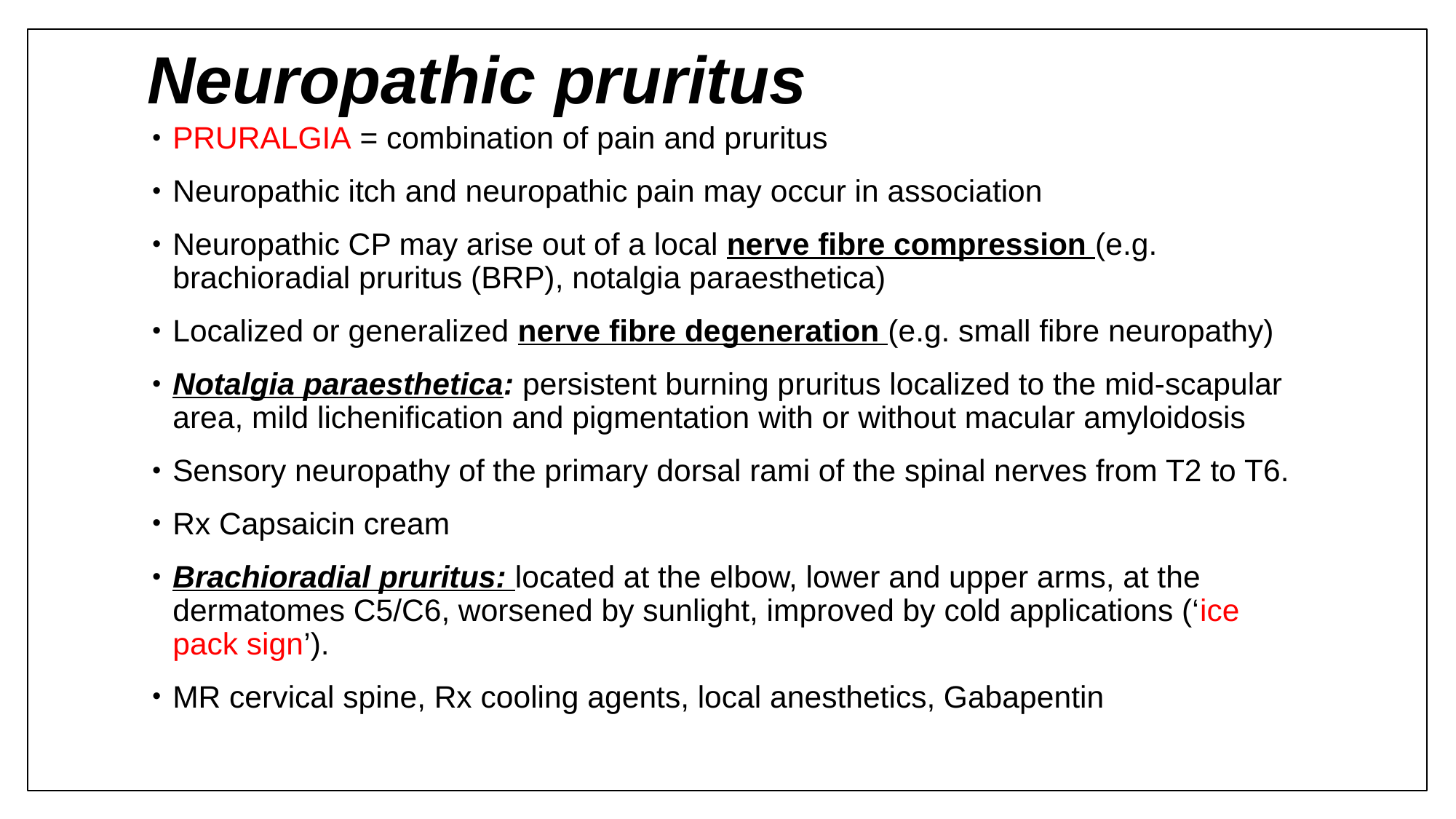

# Neuropathic pruritus
PRURALGIA = combination of pain and pruritus
Neuropathic itch and neuropathic pain may occur in association
Neuropathic CP may arise out of a local nerve fibre compression (e.g. brachioradial pruritus (BRP), notalgia paraesthetica)
Localized or generalized nerve fibre degeneration (e.g. small fibre neuropathy)
Notalgia paraesthetica: persistent burning pruritus localized to the mid‐scapular area, mild lichenification and pigmentation with or without macular amyloidosis
Sensory neuropathy of the primary dorsal rami of the spinal nerves from T2 to T6.
Rx Capsaicin cream
Brachioradial pruritus: located at the elbow, lower and upper arms, at the dermatomes C5/C6, worsened by sunlight, improved by cold applications (‘ice pack sign’).
MR cervical spine, Rx cooling agents, local anesthetics, Gabapentin